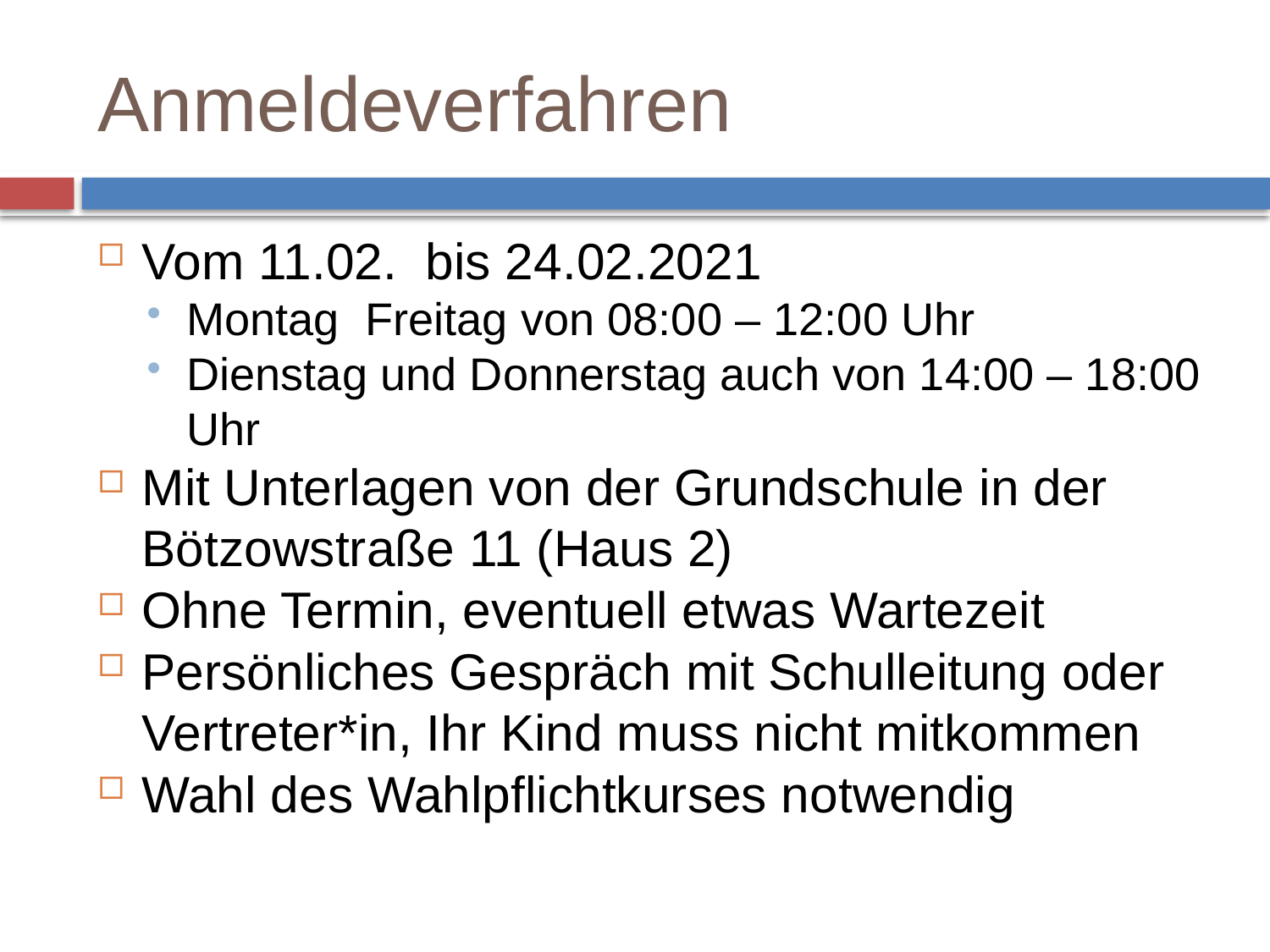

Anmeldeverfahren
Vom 11.02.  bis 24.02.2021
Montag  Freitag von 08:00 – 12:00 Uhr
Dienstag und Donnerstag auch von 14:00 – 18:00 Uhr
Mit Unterlagen von der Grundschule in der Bötzowstraße 11 (Haus 2)
Ohne Termin, eventuell etwas Wartezeit
Persönliches Gespräch mit Schulleitung oder  Vertreter*in, Ihr Kind muss nicht mitkommen
Wahl des Wahlpflichtkurses notwendig